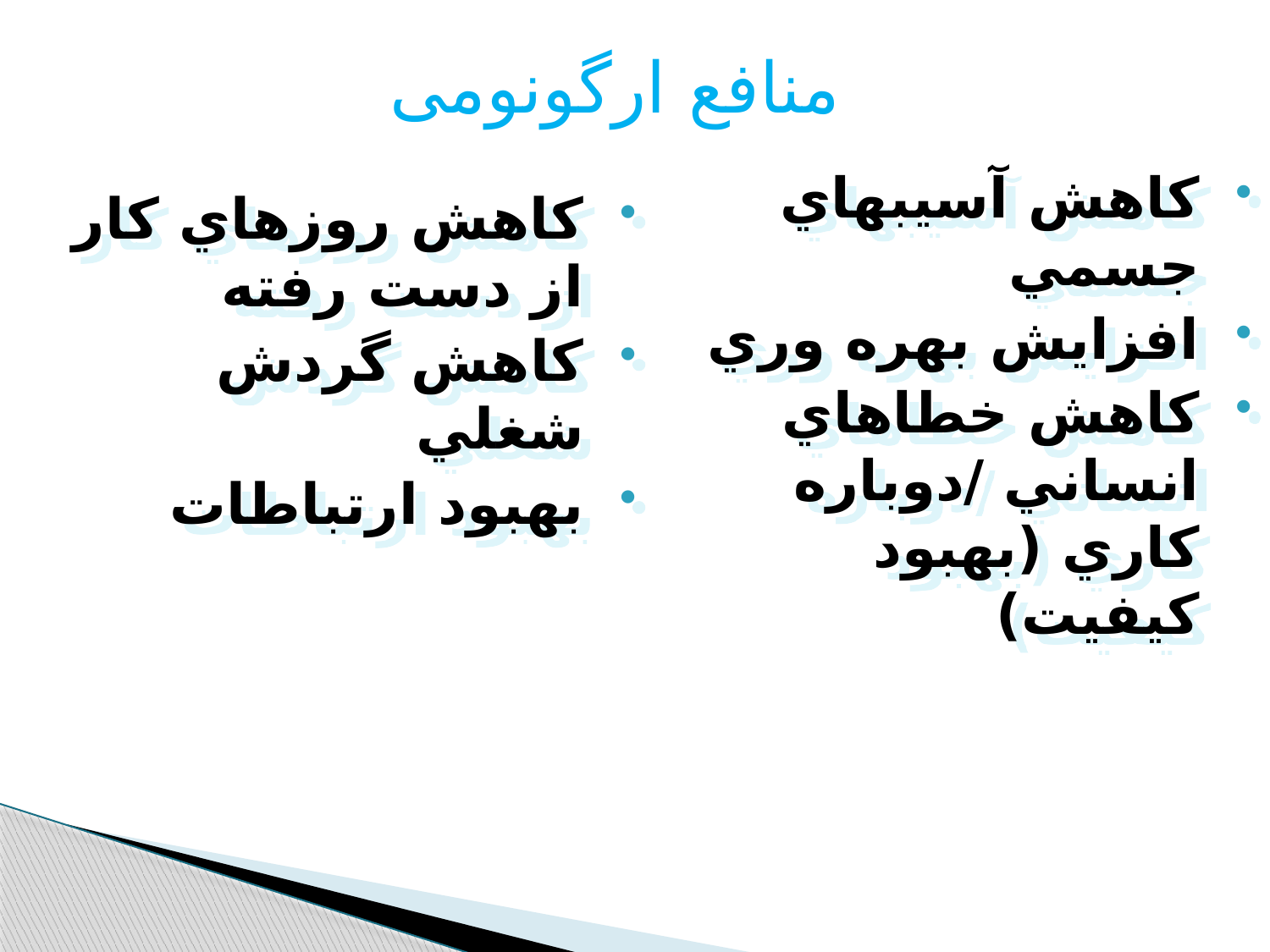

منافع ارگونومی
كاهش آسيبهاي جسمي
افزايش بهره وري
كاهش خطاهاي انساني /دوباره كاري (بهبود كيفيت)

كاهش روزهاي كار از دست رفته
كاهش گردش شغلي
بهبود ارتباطات